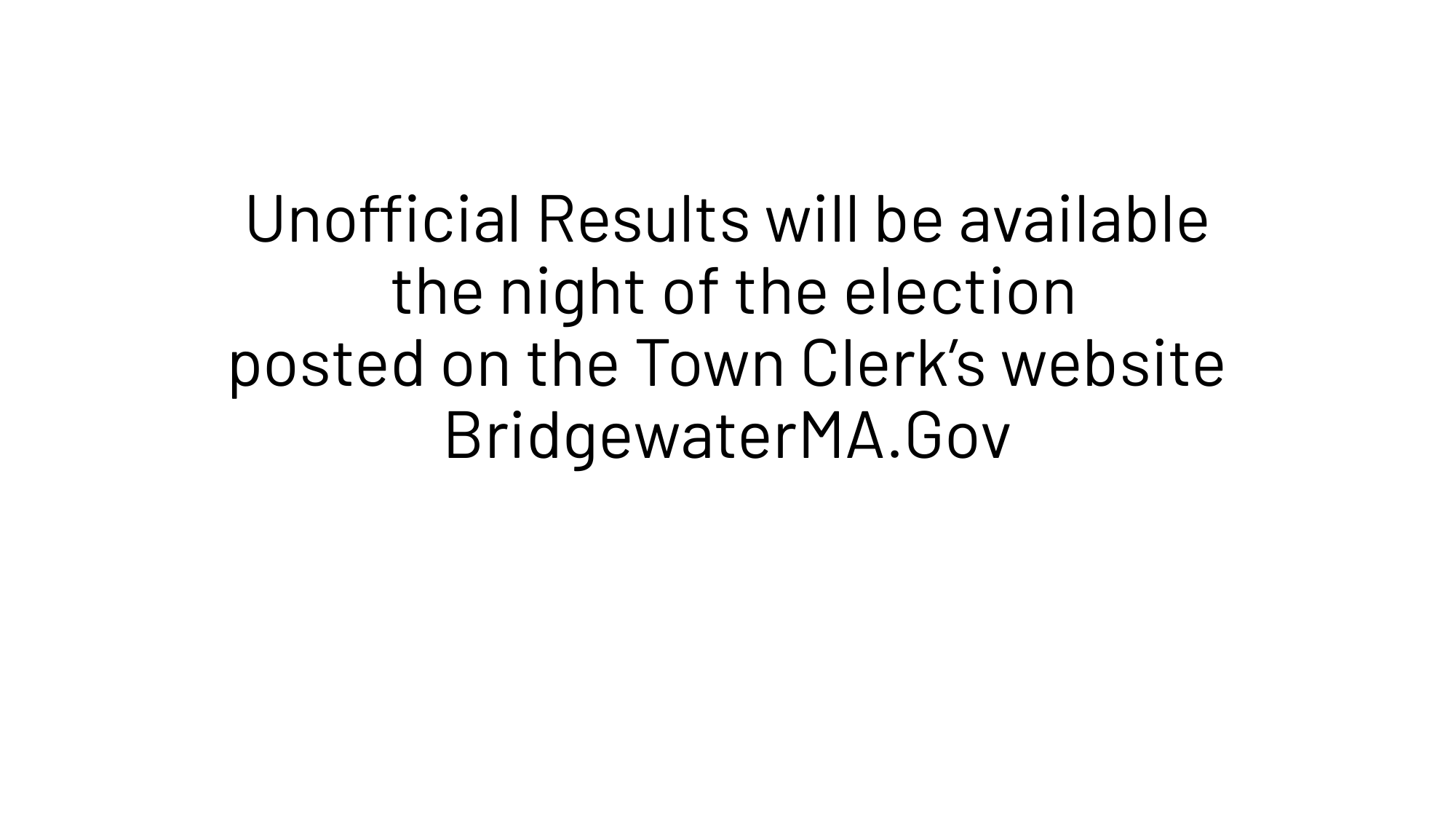

# Unofficial Results will be available the night of the election posted on the Town Clerk’s website BridgewaterMA.Gov